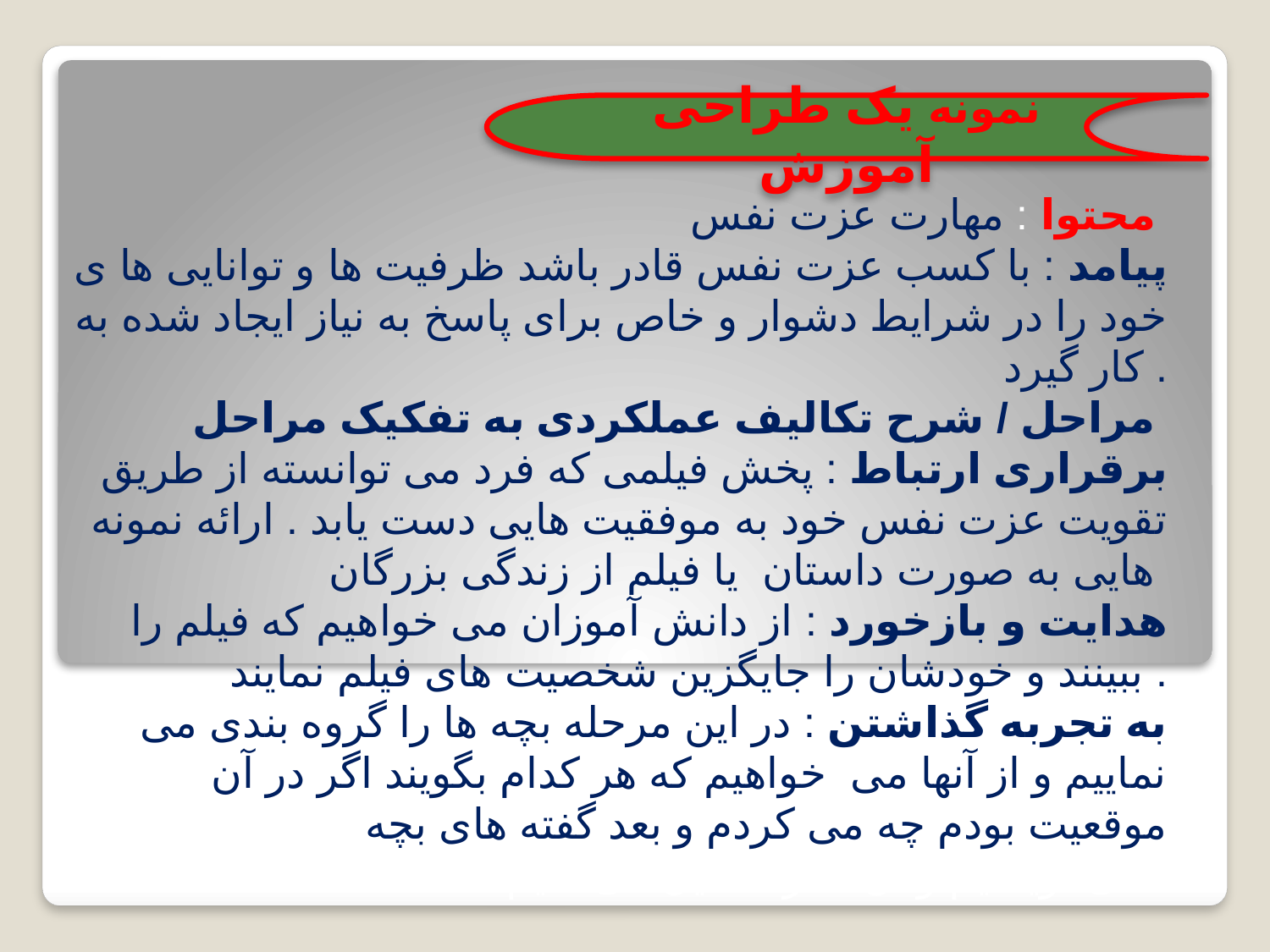

نمونه یک طراحی آموزش

محتوا : مهارت عزت نفس
پیامد : با کسب عزت نفس قادر باشد ظرفیت ها و توانایی ها ی خود را در شرایط دشوار و خاص برای پاسخ به نیاز ایجاد شده به کار گیرد .
مراحل / شرح تکالیف عملکردی به تفکیک مراحل
برقراری ارتباط : پخش فیلمی که فرد می توانسته از طریق تقویت عزت نفس خود به موفقیت هایی دست یابد . ارائه نمونه هایی به صورت داستان  یا فیلم از زندگی بزرگان
هدایت و بازخورد : از دانش آموزان می خواهیم که فیلم را ببینند و خودشان را جایگزین شخصیت های فیلم نمایند .
به تجربه گذاشتن : در این مرحله بچه ها را گروه بندی می نماییم و از آنها می  خواهیم که هر کدام بگویند اگر در آن موقعیت بودم چه می کردم و بعد گفته های بچه هارا روی تابلو می نویسیم و آن ها را تحلیل می کنیم .